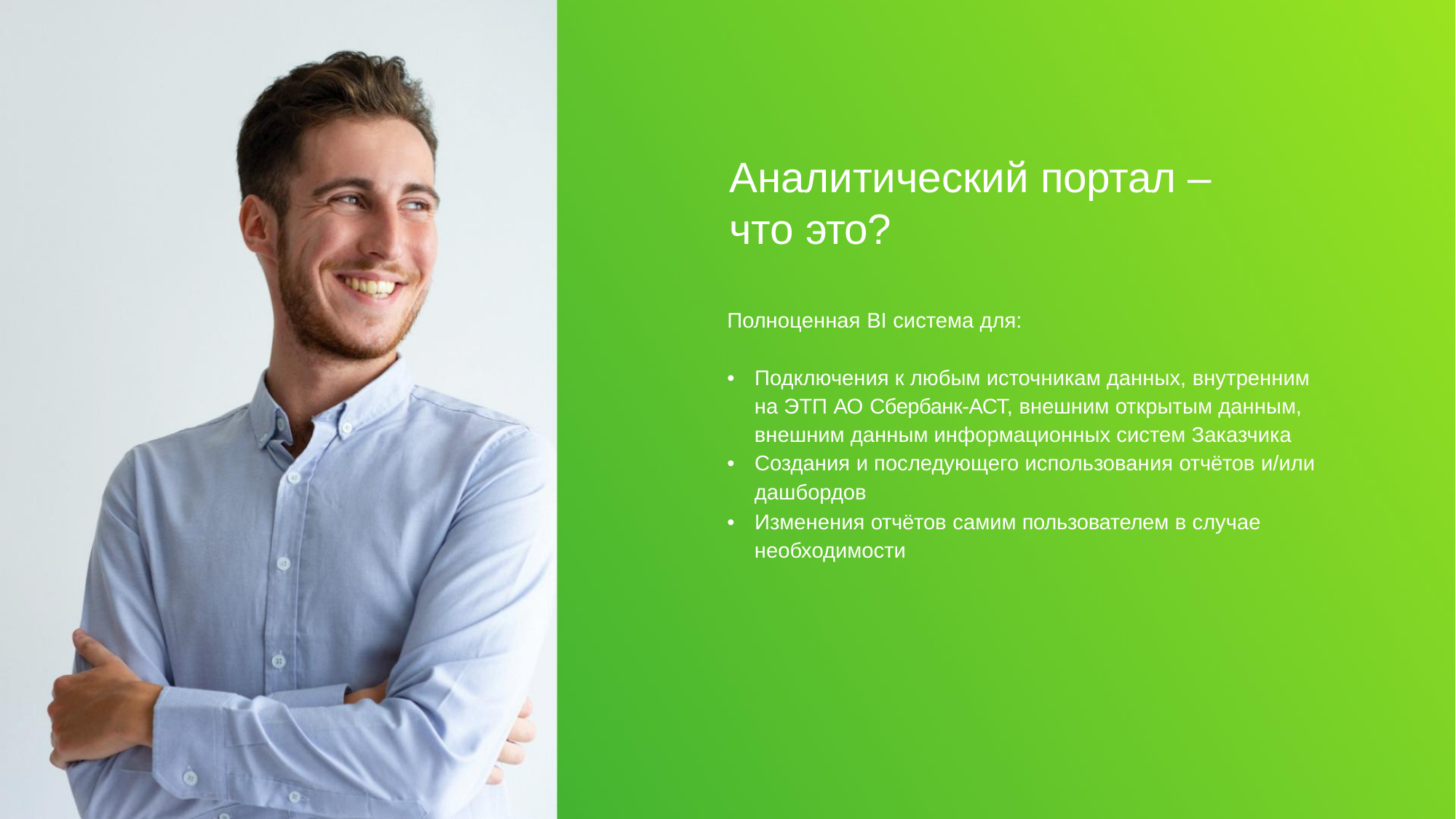

Аналитический портал –
что это?
Полноценная BI система для:
• Подключения к любым источникам данных, внутренним
на ЭТП АО Сбербанк-АСТ, внешним открытым данным,
внешним данным информационных систем Заказчика
• Создания и последующего использования отчётов и/или
дашбордов
• Изменения отчётов самим пользователем в случае
необходимости